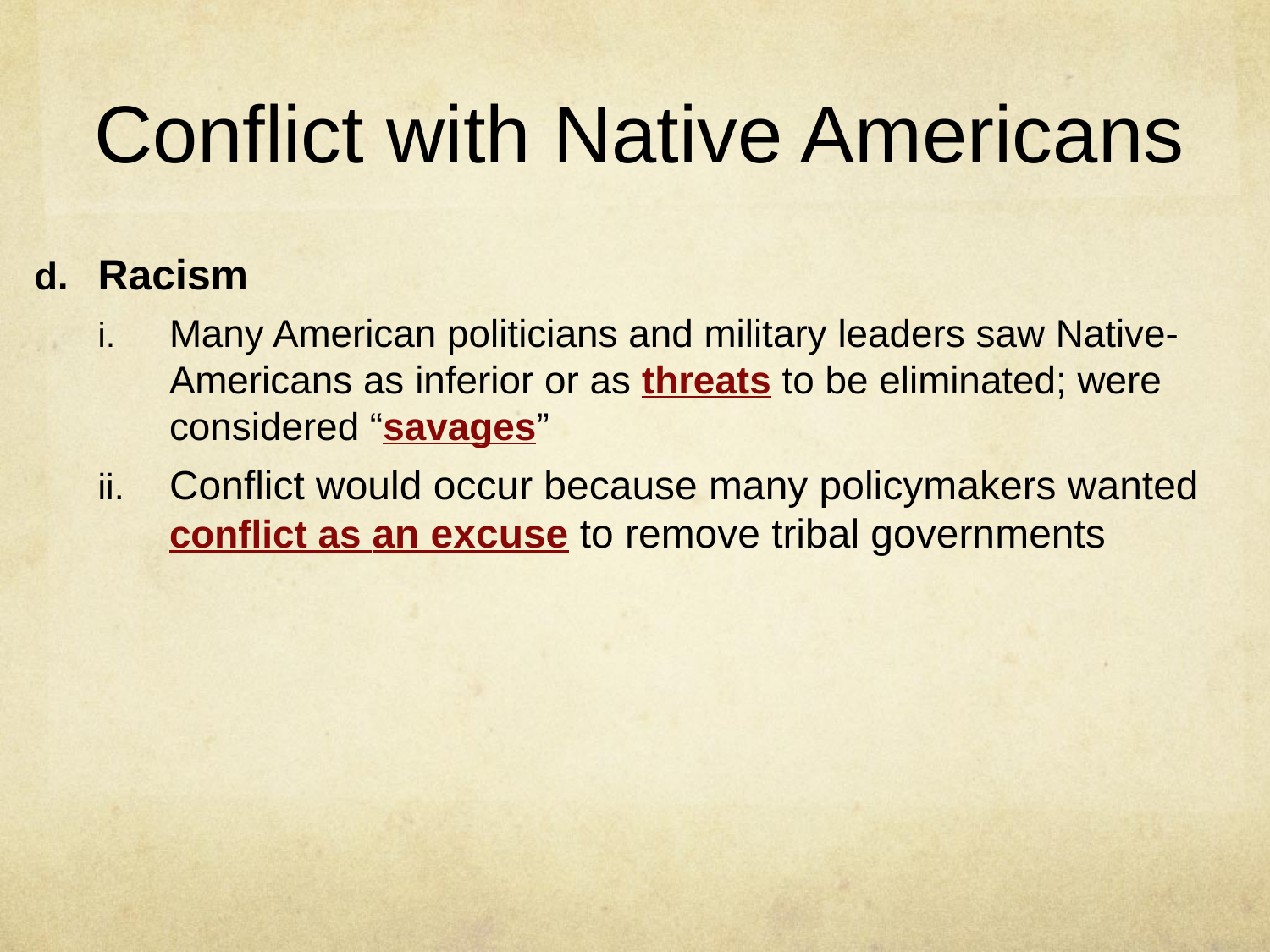

# Conflict with Native Americans
Racism
Many American politicians and military leaders saw Native-Americans as inferior or as threats to be eliminated; were considered “savages”
Conflict would occur because many policymakers wanted conflict as an excuse to remove tribal governments